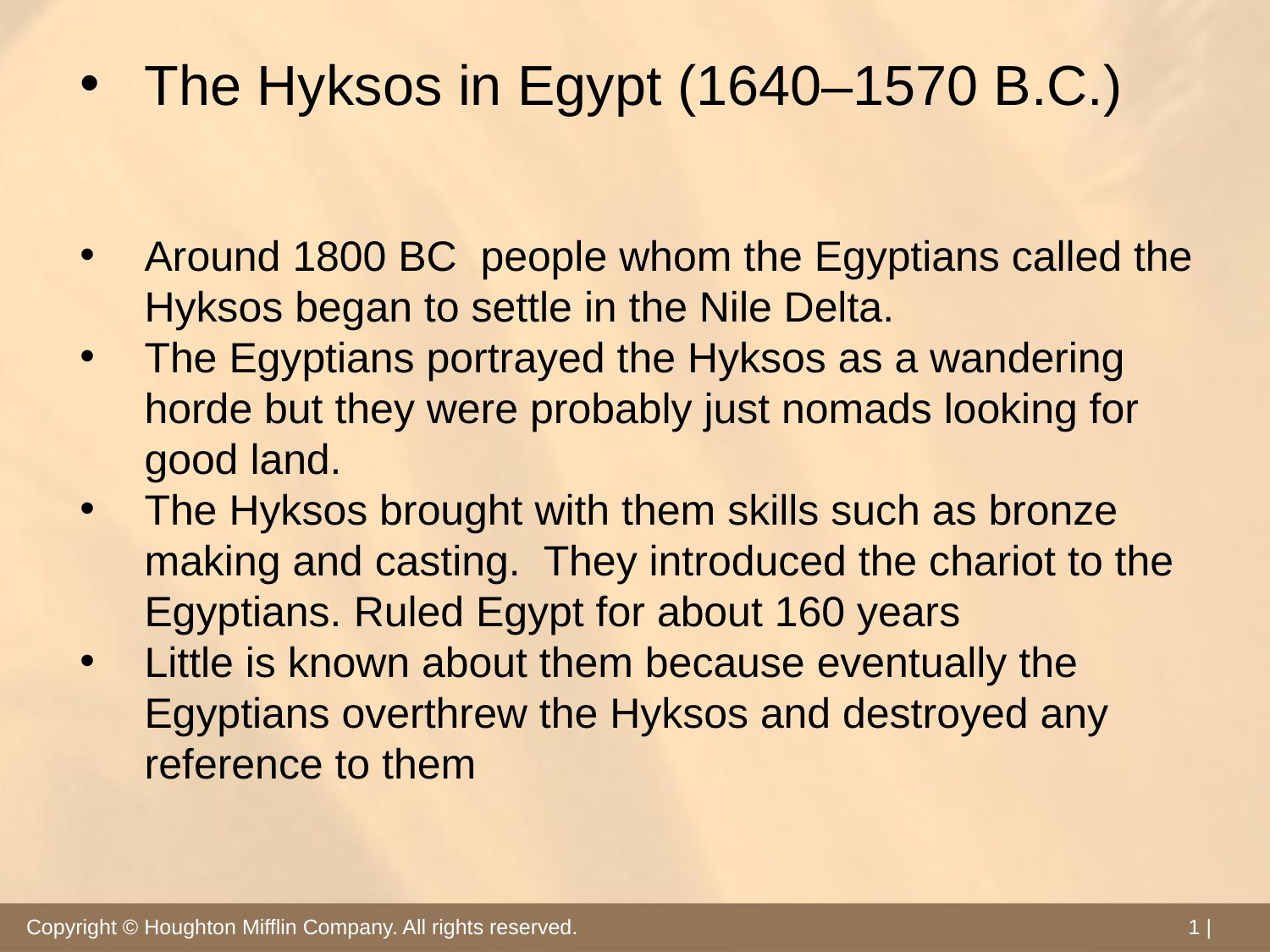

The Hyksos in Egypt (1640–1570 B.C.)
Around 1800 BC  people whom the Egyptians called the Hyksos began to settle in the Nile Delta.
The Egyptians portrayed the Hyksos as a wandering horde but they were probably just nomads looking for good land.
The Hyksos brought with them skills such as bronze making and casting.  They introduced the chariot to the Egyptians. Ruled Egypt for about 160 years
Little is known about them because eventually the Egyptians overthrew the Hyksos and destroyed any reference to them